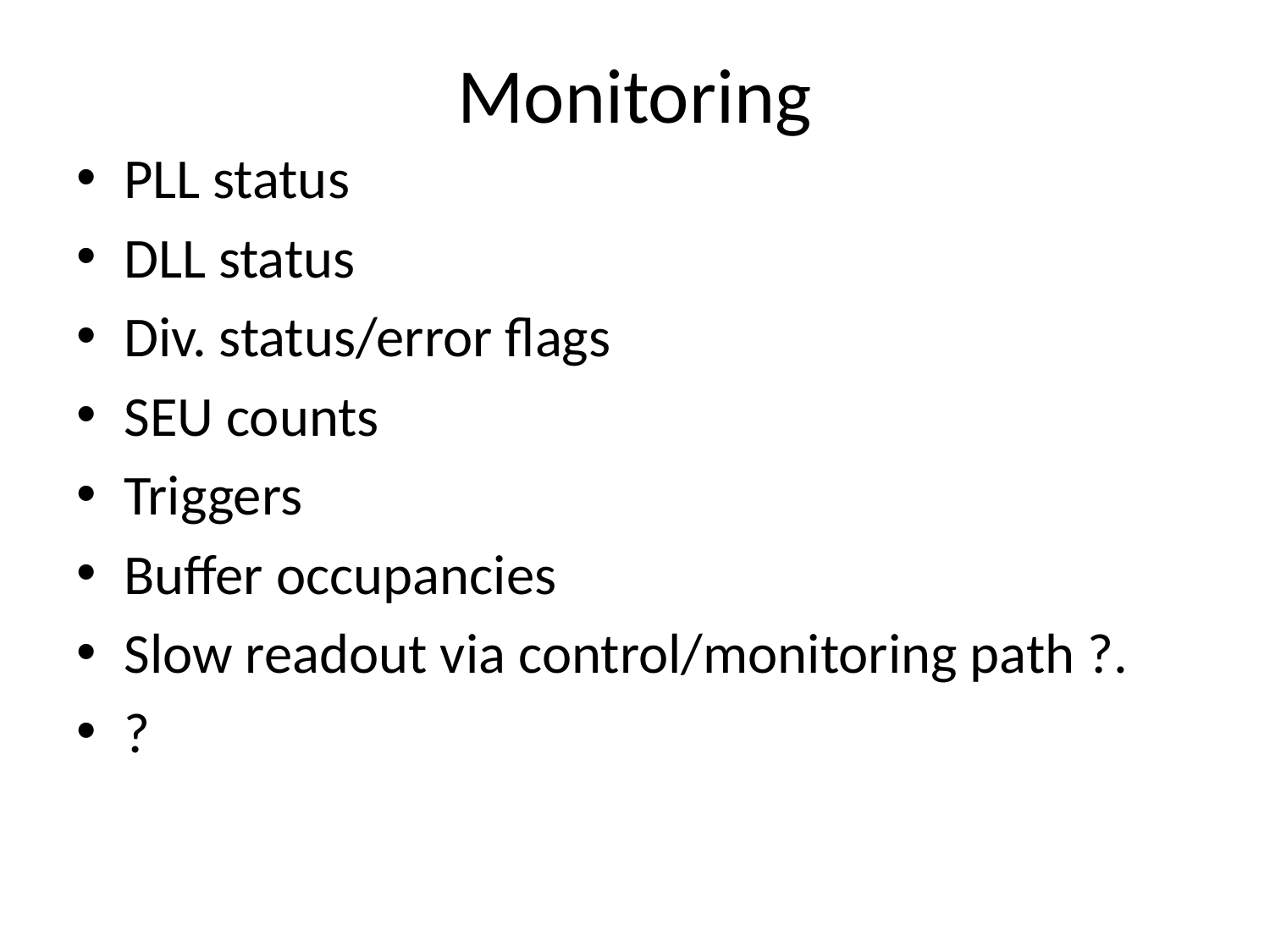

# Monitoring
PLL status
DLL status
Div. status/error flags
SEU counts
Triggers
Buffer occupancies
Slow readout via control/monitoring path ?.
?